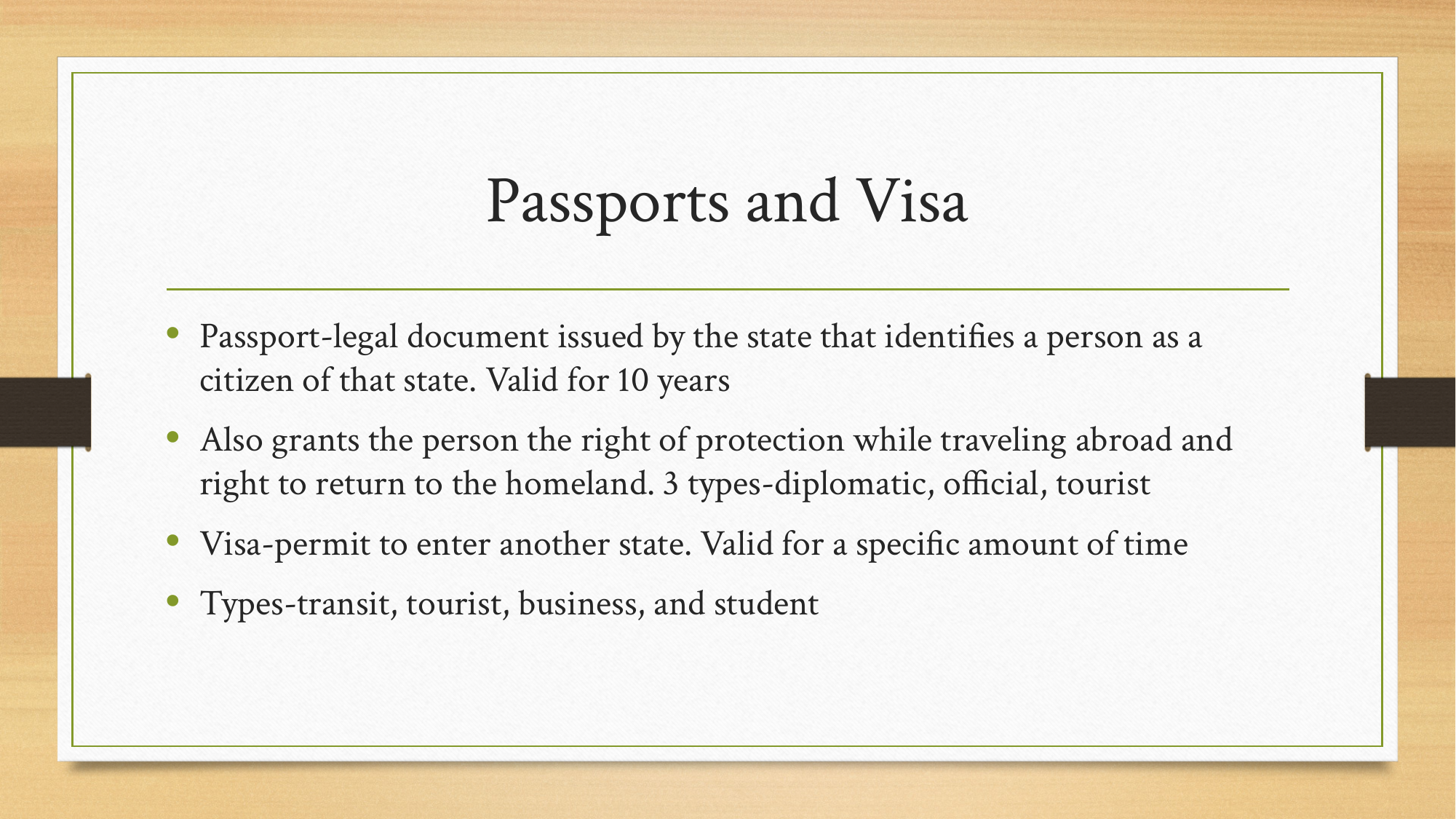

# Passports and Visa
Passport-legal document issued by the state that identifies a person as a citizen of that state. Valid for 10 years
Also grants the person the right of protection while traveling abroad and right to return to the homeland. 3 types-diplomatic, official, tourist
Visa-permit to enter another state. Valid for a specific amount of time
Types-transit, tourist, business, and student